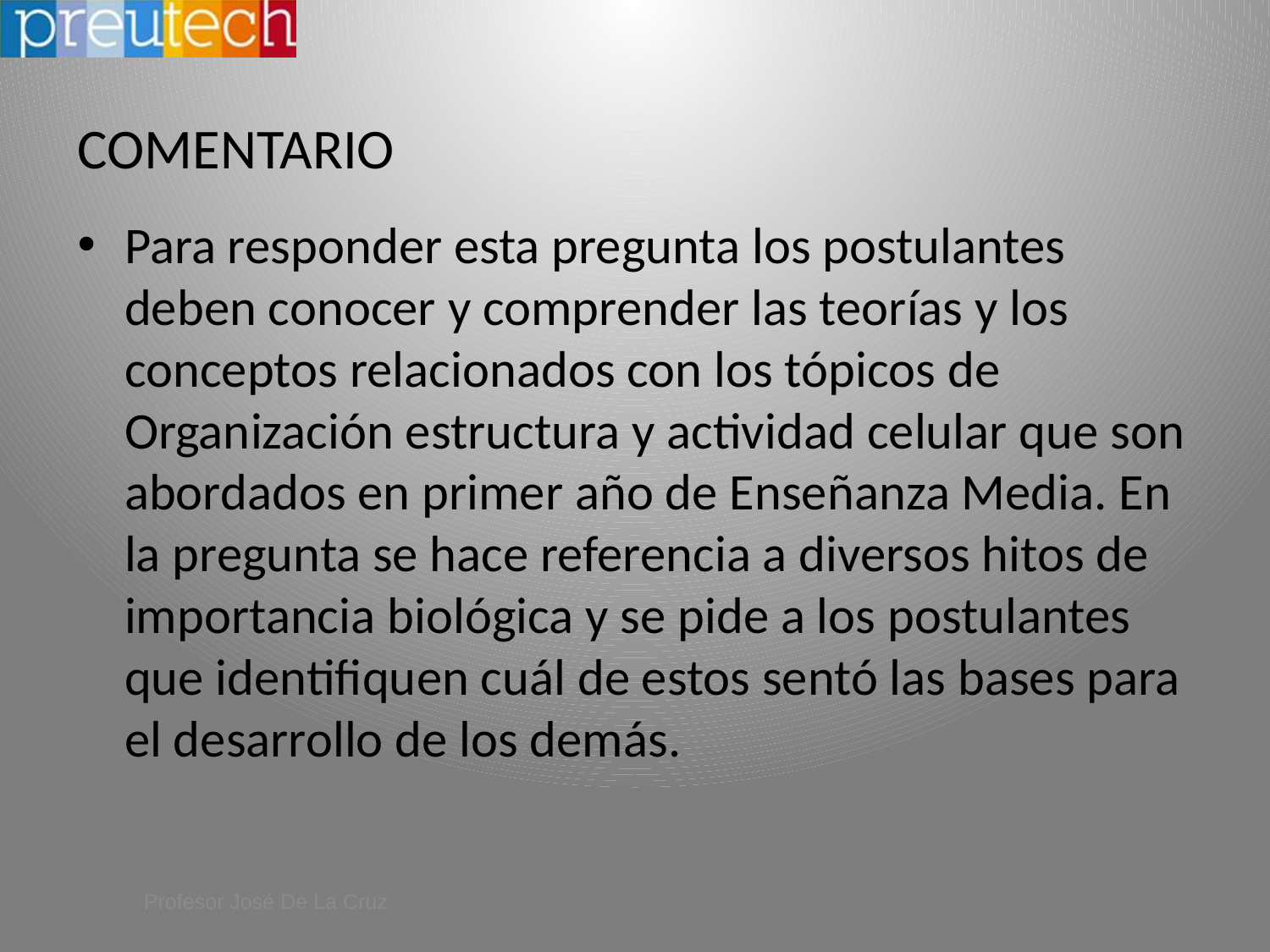

# COMENTARIO
Para responder esta pregunta los postulantes deben conocer y comprender las teorías y los conceptos relacionados con los tópicos de Organización estructura y actividad celular que son abordados en primer año de Enseñanza Media. En la pregunta se hace referencia a diversos hitos de importancia biológica y se pide a los postulantes que identifiquen cuál de estos sentó las bases para el desarrollo de los demás.
Profesor José De La Cruz